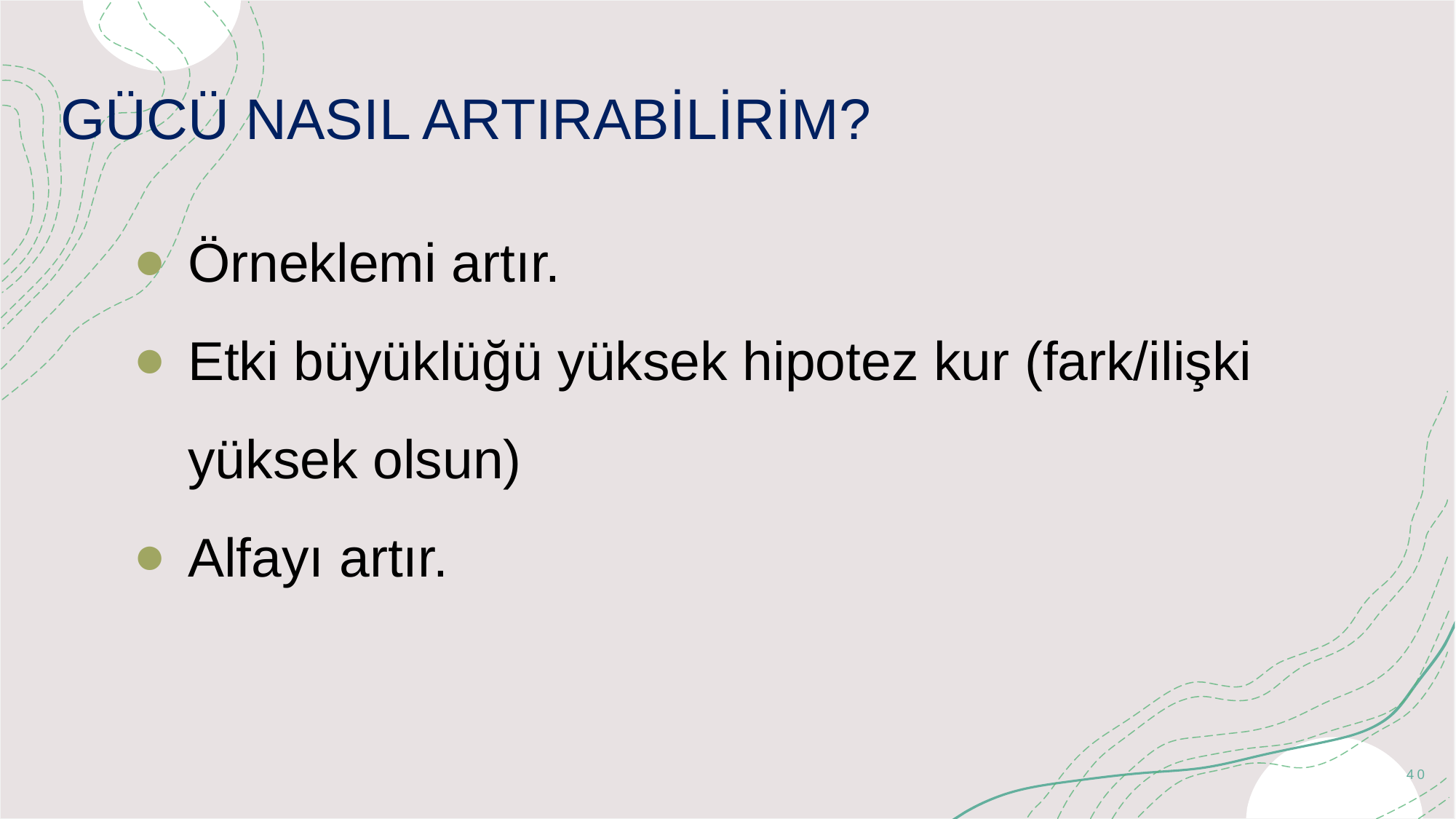

# GÜCÜ NASIL ARTIRABİLİRİM?

Örneklemi artır.
Etki büyüklüğü yüksek hipotez kur (fark/ilişki yüksek olsun)
Alfayı artır.

40